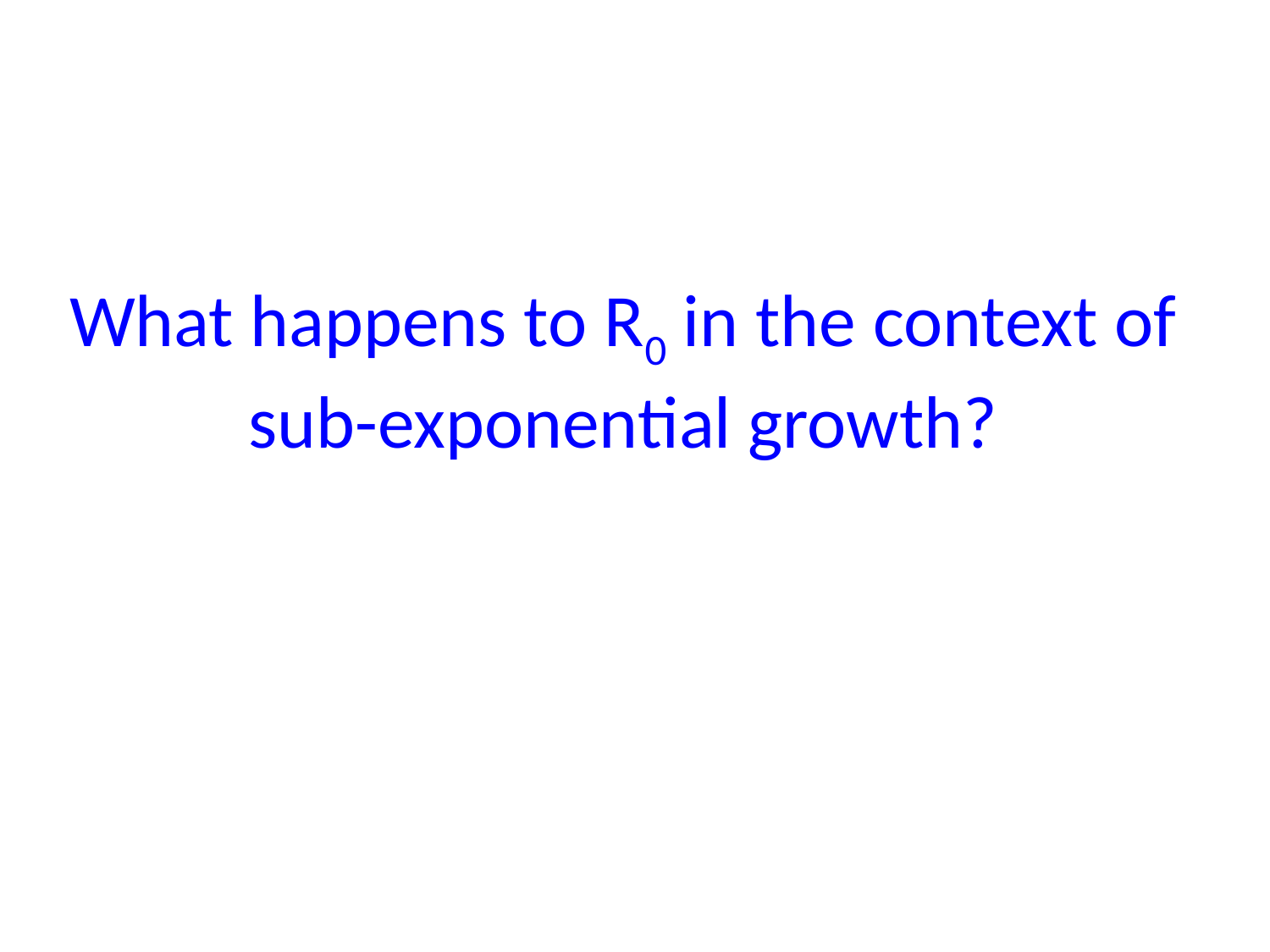

What happens to R0 in the context of sub-exponential growth?